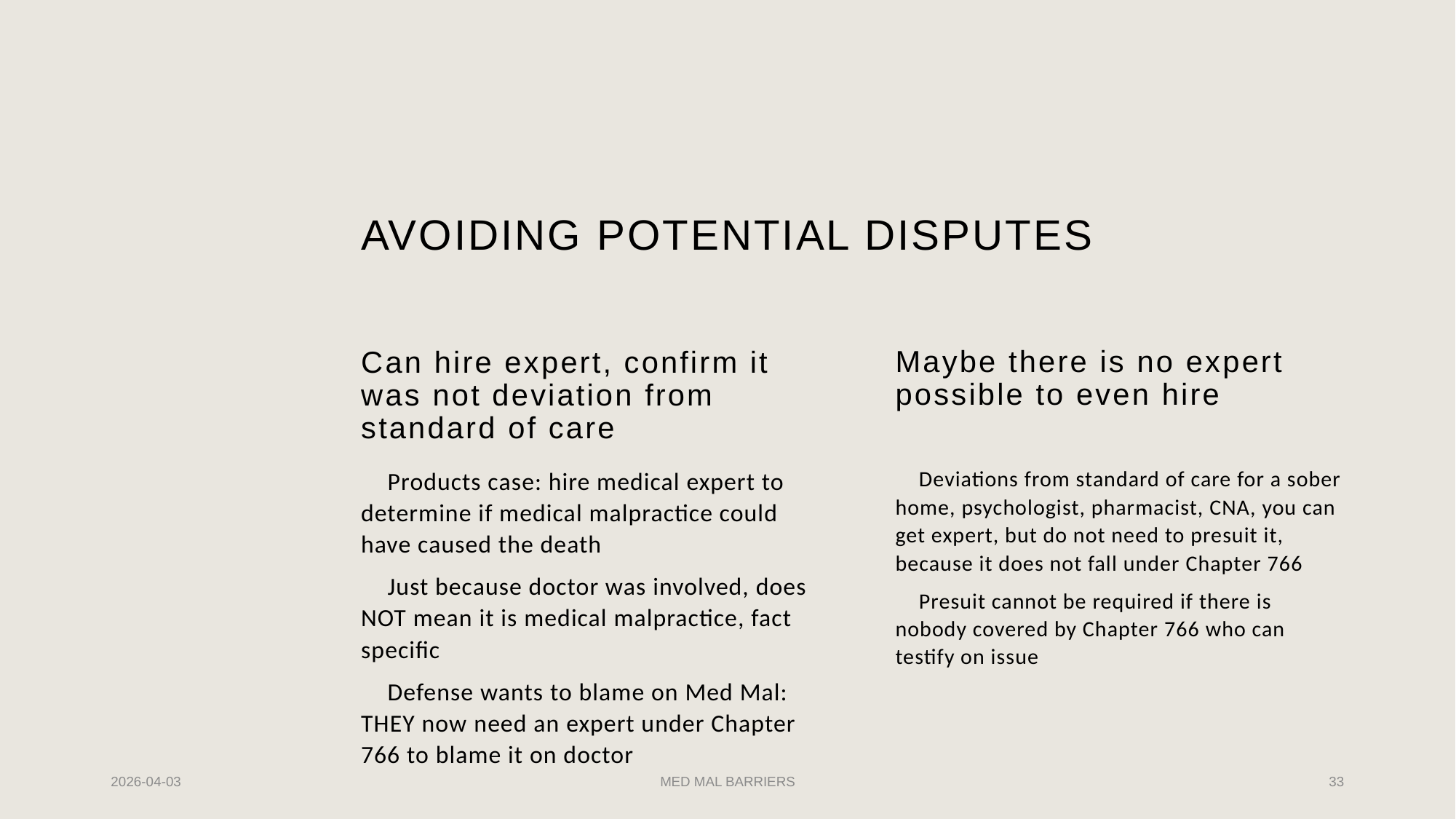

# Avoiding potential disputes
Maybe there is no expert possible to even hire
Can hire expert, confirm it was not deviation from standard of care
Products case: hire medical expert to determine if medical malpractice could have caused the death
Just because doctor was involved, does NOT mean it is medical malpractice, fact specific
Defense wants to blame on Med Mal: THEY now need an expert under Chapter 766 to blame it on doctor

Deviations from standard of care for a sober home, psychologist, pharmacist, CNA, you can get expert, but do not need to presuit it, because it does not fall under Chapter 766
Presuit cannot be required if there is nobody covered by Chapter 766 who can testify on issue
2026-04-03
MED MAL BARRIERS
33